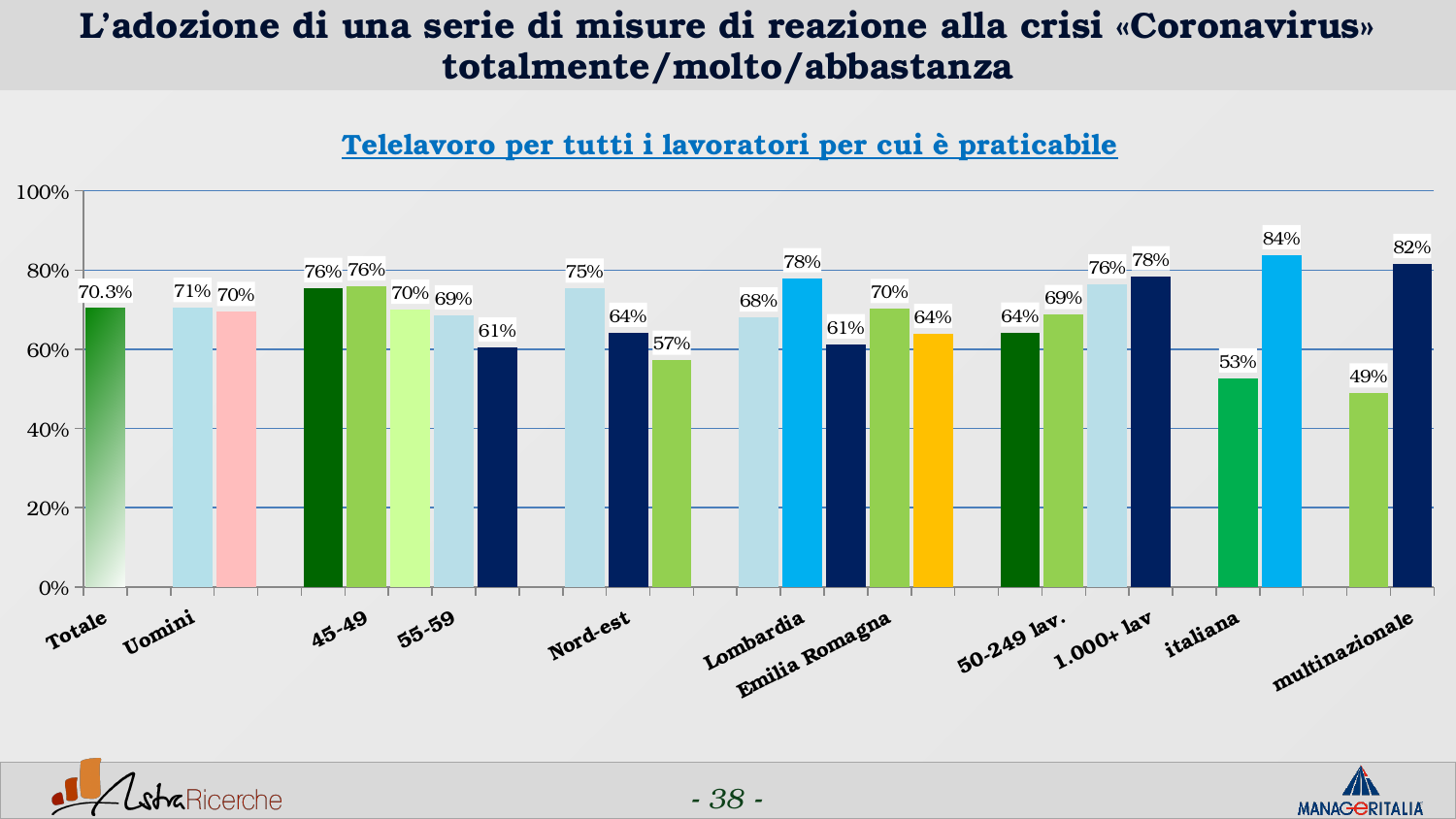

# L’adozione di una serie di misure di reazione alla crisi «Coronavirus» totalmente/molto/abbastanza

### Chart: Telelavoro per tutti i lavoratori per cui è praticabile

| Category | Telelavoro per tutti i lavoratori per cui è praticabile |
|---|---|
| Totale | 0.7031999999999999 |
|  | None |
| Uomini | 0.705 |
| Donne | 0.6951999999999999 |
|  | None |
| <44 | 0.7552 |
| 45-49 | 0.7595999999999999 |
| 50-54 | 0.7006999999999999 |
| 55-59 | 0.6862999999999999 |
| 60+ | 0.6051 |
|  | None |
| Nord-ovest | 0.7537 |
| Nord-est | 0.6422 |
| Centro/Sud | 0.5720000000000001 |
|  | None |
| Piemonte | 0.6809999999999999 |
| Lombardia | 0.7798999999999999 |
| Veneto | 0.6132 |
| Emilia Romagna | 0.7021 |
| Lazio | 0.6391 |
|  | None |
| 1-50 lav. | 0.6426999999999999 |
| 50-249 lav. | 0.6872 |
| 250-999 lav. | 0.7646999999999999 |
| 1.000+ lav | 0.7848 |
|  | None |
| italiana | 0.527 |
| estera | 0.8382 |
|  | None |
| nazionale | 0.489 |
| multinazionale | 0.816 |